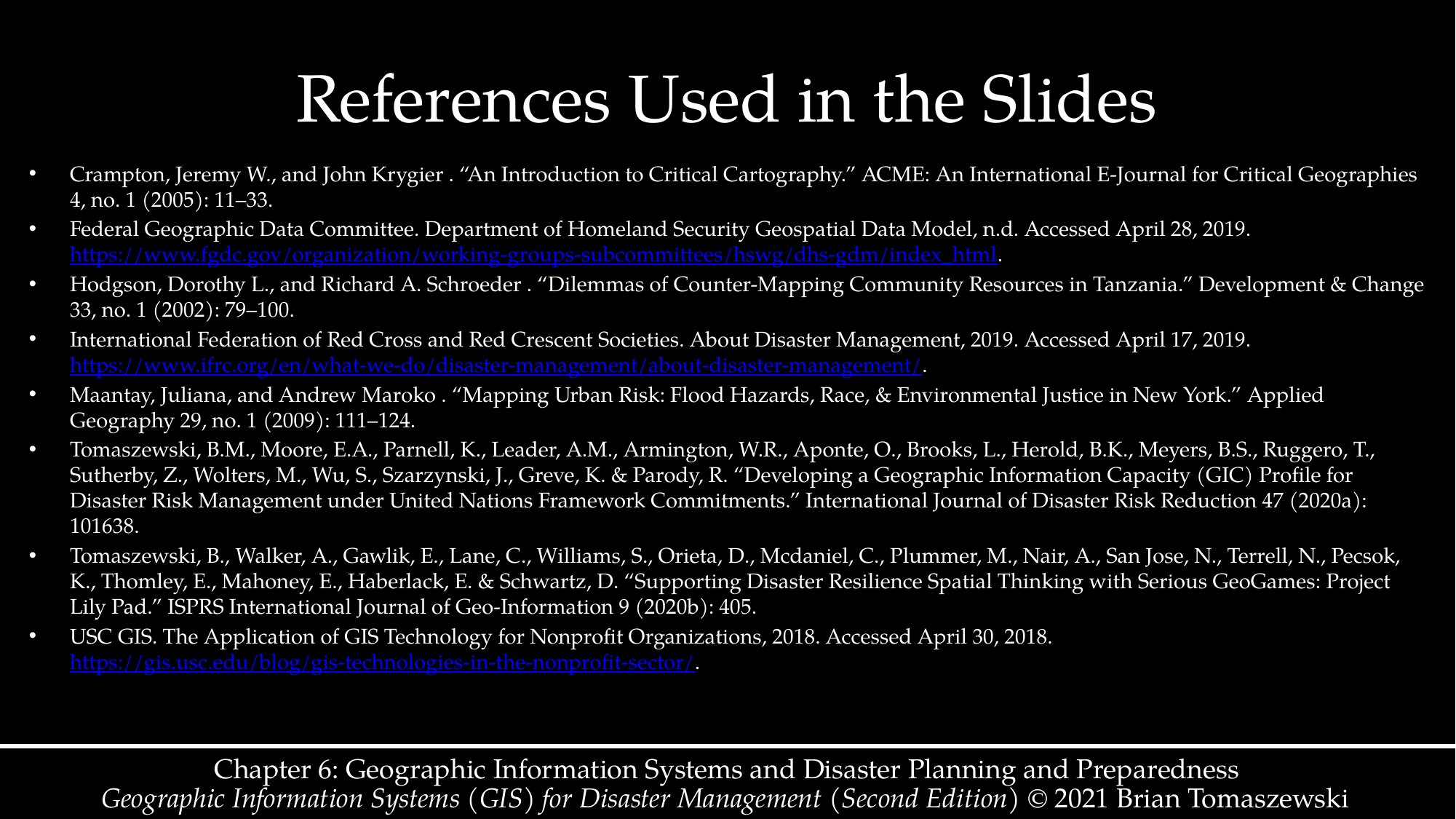

# References Used in the Slides
Crampton, Jeremy W., and John Krygier . “An Introduction to Critical Cartography.” ACME: An International E-Journal for Critical Geographies 4, no. 1 (2005): 11–33.
Federal Geographic Data Committee. Department of Homeland Security Geospatial Data Model, n.d. Accessed April 28, 2019. https://www.fgdc.gov/organization/working-groups-subcommittees/hswg/dhs-gdm/index_html.
Hodgson, Dorothy L., and Richard A. Schroeder . “Dilemmas of Counter-Mapping Community Resources in Tanzania.” Development & Change 33, no. 1 (2002): 79–100.
International Federation of Red Cross and Red Crescent Societies. About Disaster Management, 2019. Accessed April 17, 2019. https://www.ifrc.org/en/what-we-do/disaster-management/about-disaster-management/.
Maantay, Juliana, and Andrew Maroko . “Mapping Urban Risk: Flood Hazards, Race, & Environmental Justice in New York.” Applied Geography 29, no. 1 (2009): 111–124.
Tomaszewski, B.M., Moore, E.A., Parnell, K., Leader, A.M., Armington, W.R., Aponte, O., Brooks, L., Herold, B.K., Meyers, B.S., Ruggero, T., Sutherby, Z., Wolters, M., Wu, S., Szarzynski, J., Greve, K. & Parody, R. “Developing a Geographic Information Capacity (GIC) Profile for Disaster Risk Management under United Nations Framework Commitments.” International Journal of Disaster Risk Reduction 47 (2020a): 101638.
Tomaszewski, B., Walker, A., Gawlik, E., Lane, C., Williams, S., Orieta, D., Mcdaniel, C., Plummer, M., Nair, A., San Jose, N., Terrell, N., Pecsok, K., Thomley, E., Mahoney, E., Haberlack, E. & Schwartz, D. “Supporting Disaster Resilience Spatial Thinking with Serious GeoGames: Project Lily Pad.” ISPRS International Journal of Geo-Information 9 (2020b): 405.
USC GIS. The Application of GIS Technology for Nonprofit Organizations, 2018. Accessed April 30, 2018. https://gis.usc.edu/blog/gis-technologies-in-the-nonprofit-sector/.